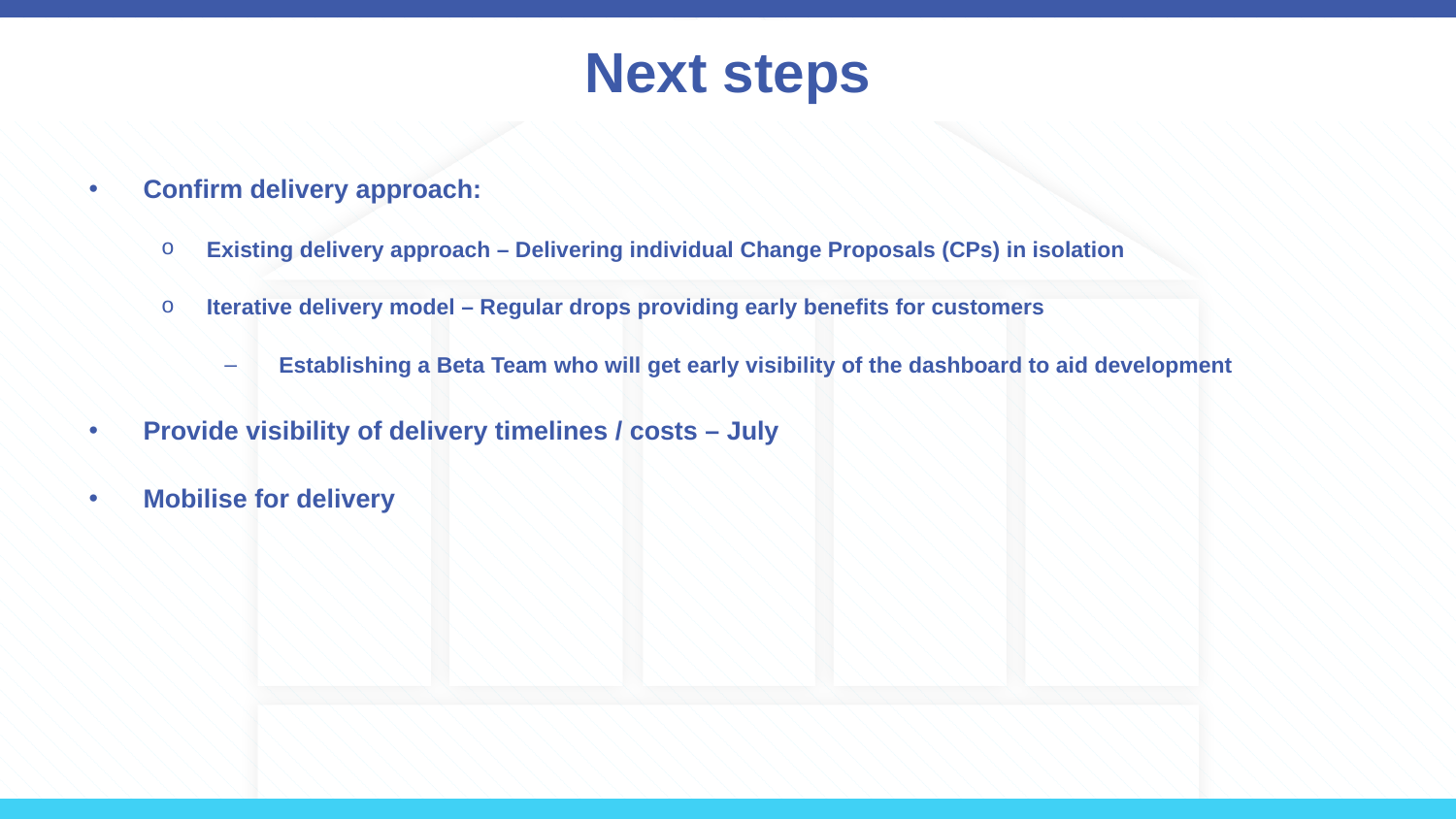

# Next steps
Confirm delivery approach:
Existing delivery approach – Delivering individual Change Proposals (CPs) in isolation
Iterative delivery model – Regular drops providing early benefits for customers
Establishing a Beta Team who will get early visibility of the dashboard to aid development
Provide visibility of delivery timelines / costs – July
Mobilise for delivery